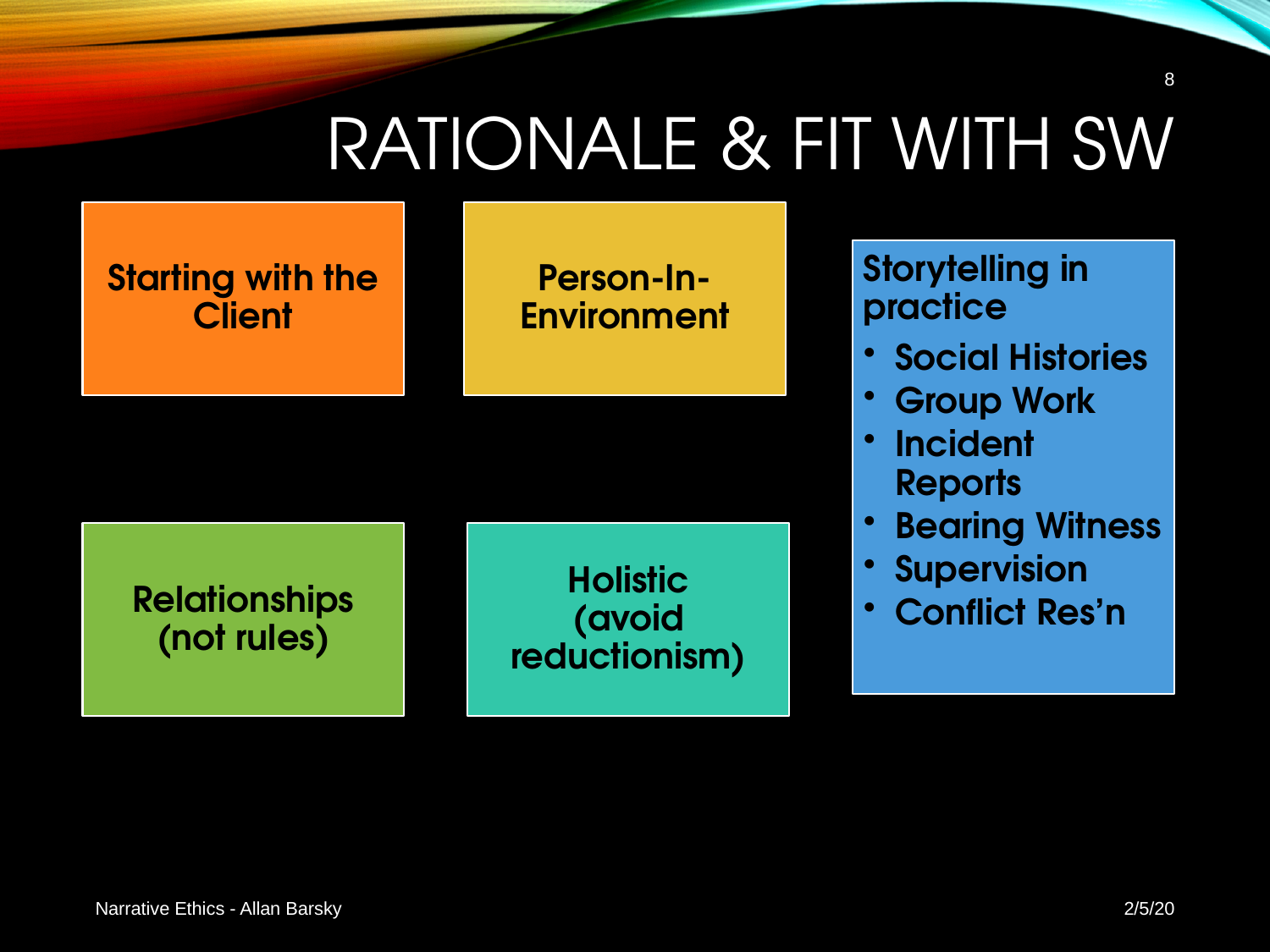

8
# Rationale & FIT WITH SW
Starting with the Client
Person-In-Environment
Relationships
(not rules)
Holistic
(avoid reductionism)
Storytelling in practice
Social Histories
Group Work
Incident Reports
Bearing Witness
Supervision
Conflict Res’n
Narrative Ethics - Allan Barsky
2/5/20